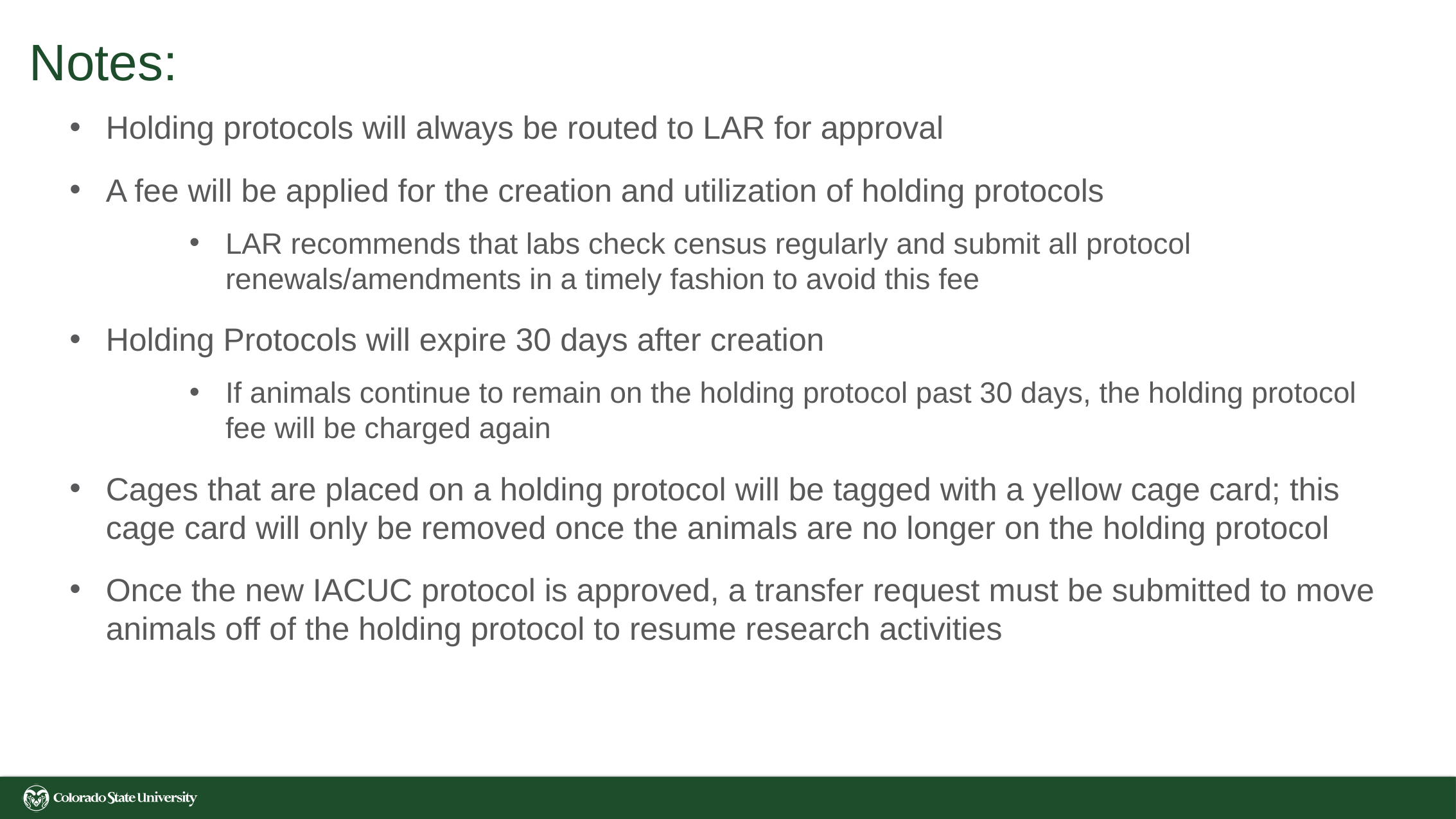

# Notes:
Holding protocols will always be routed to LAR for approval
A fee will be applied for the creation and utilization of holding protocols
LAR recommends that labs check census regularly and submit all protocol renewals/amendments in a timely fashion to avoid this fee
Holding Protocols will expire 30 days after creation
If animals continue to remain on the holding protocol past 30 days, the holding protocol fee will be charged again
Cages that are placed on a holding protocol will be tagged with a yellow cage card; this cage card will only be removed once the animals are no longer on the holding protocol
Once the new IACUC protocol is approved, a transfer request must be submitted to move animals off of the holding protocol to resume research activities